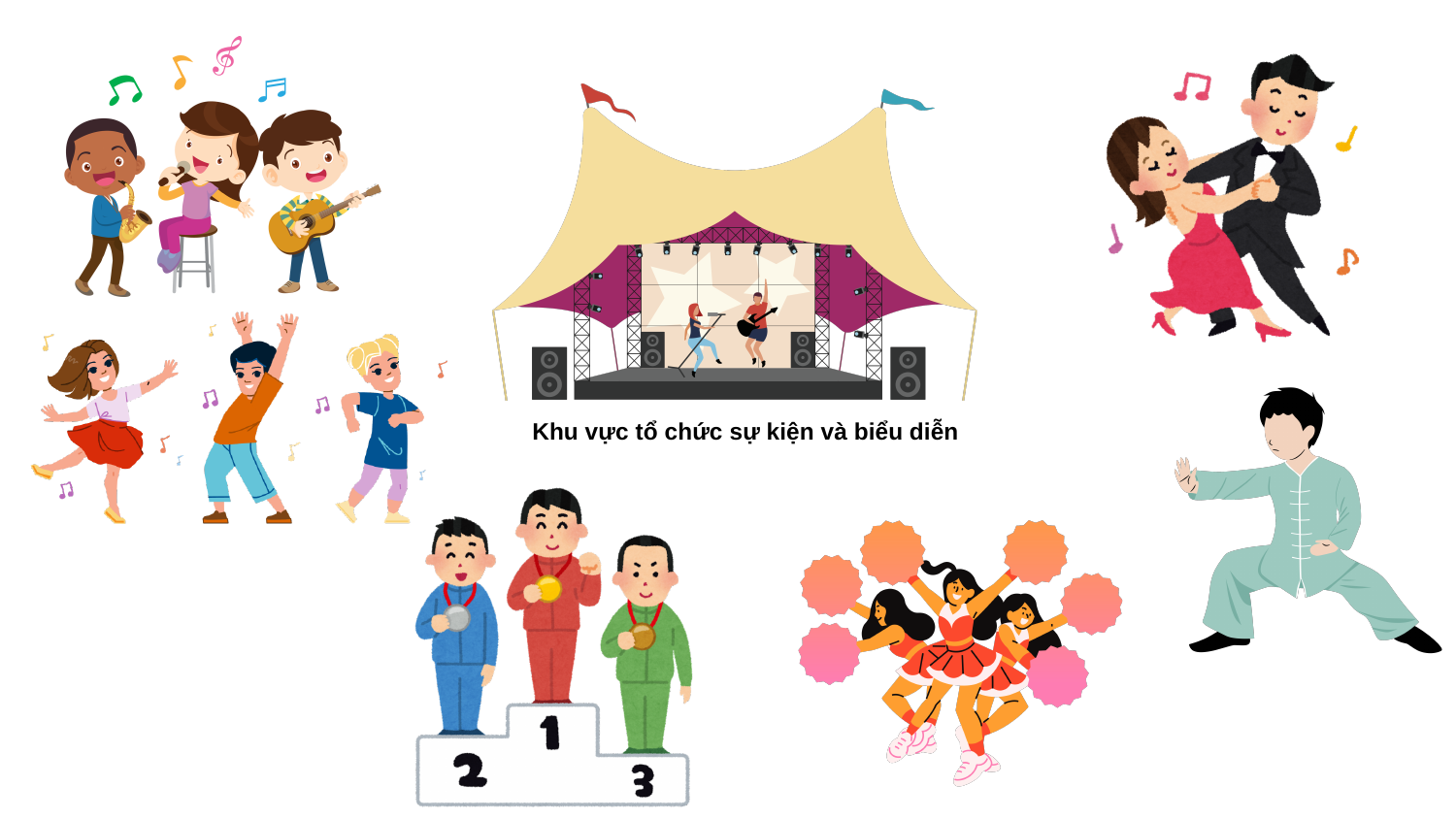

Khu vực tổ chức sự kiện và biểu diễn